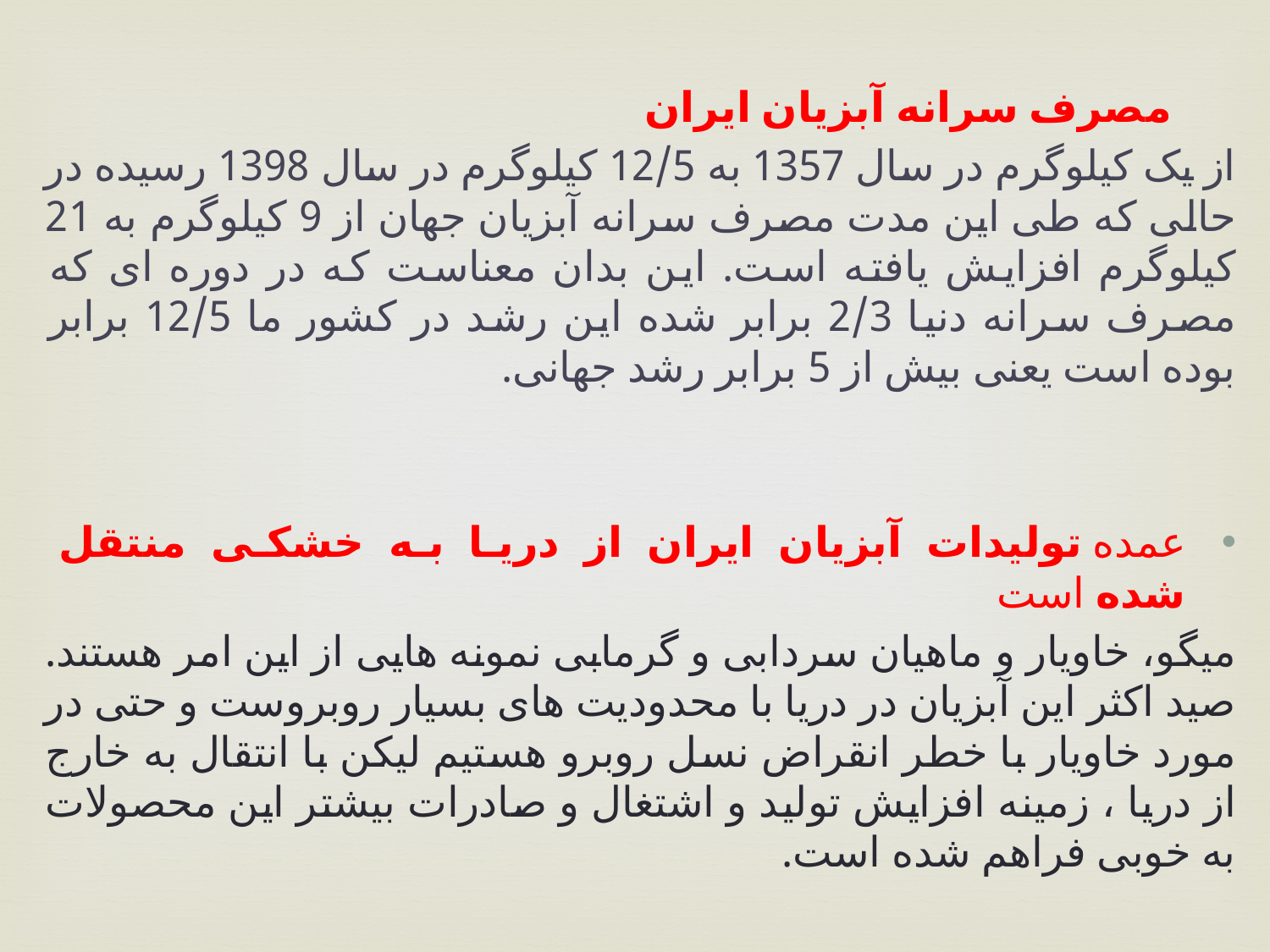

مصرف سرانه آبزیان ایران
از یک کیلوگرم در سال 1357 به 12/5 کیلوگرم در سال 1398 رسیده در حالی که طی این مدت مصرف سرانه آبزیان جهان از 9 کیلوگرم به 21 کیلوگرم افزایش یافته است. این بدان معناست که در دوره ای که مصرف سرانه دنیا 2/3 برابر شده این رشد در کشور ما 12/5 برابر بوده است یعنی بیش از 5 برابر رشد جهانی.

عمده تولیدات آبزیان ایران از دریا به خشکی منتقل شده است
میگو، خاویار و ماهیان سردابی و گرمابی نمونه هایی از این امر هستند. صید اکثر این آبزیان در دریا با محدودیت های بسیار روبروست و حتی در مورد خاویار با خطر انقراض نسل روبرو هستیم لیکن با انتقال به خارج از دریا ، زمینه افزایش تولید و اشتغال و صادرات بیشتر این محصولات به خوبی فراهم شده است.